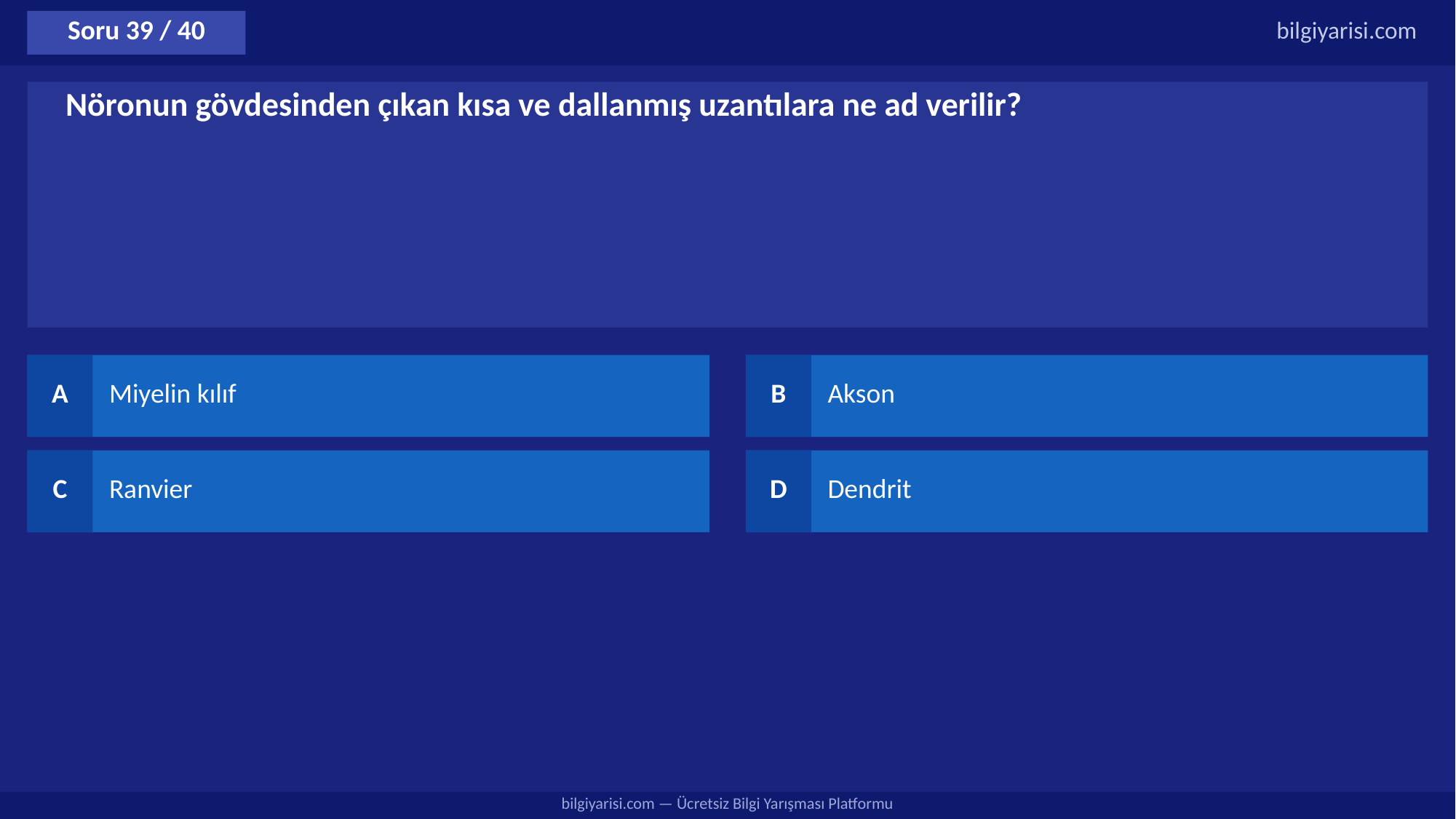

Soru 39 / 40
bilgiyarisi.com

Nöronun gövdesinden çıkan kısa ve dallanmış uzantılara ne ad verilir?

A
Miyelin kılıf

B
Akson

C
Ranvier

D
Dendrit
bilgiyarisi.com — Ücretsiz Bilgi Yarışması Platformu